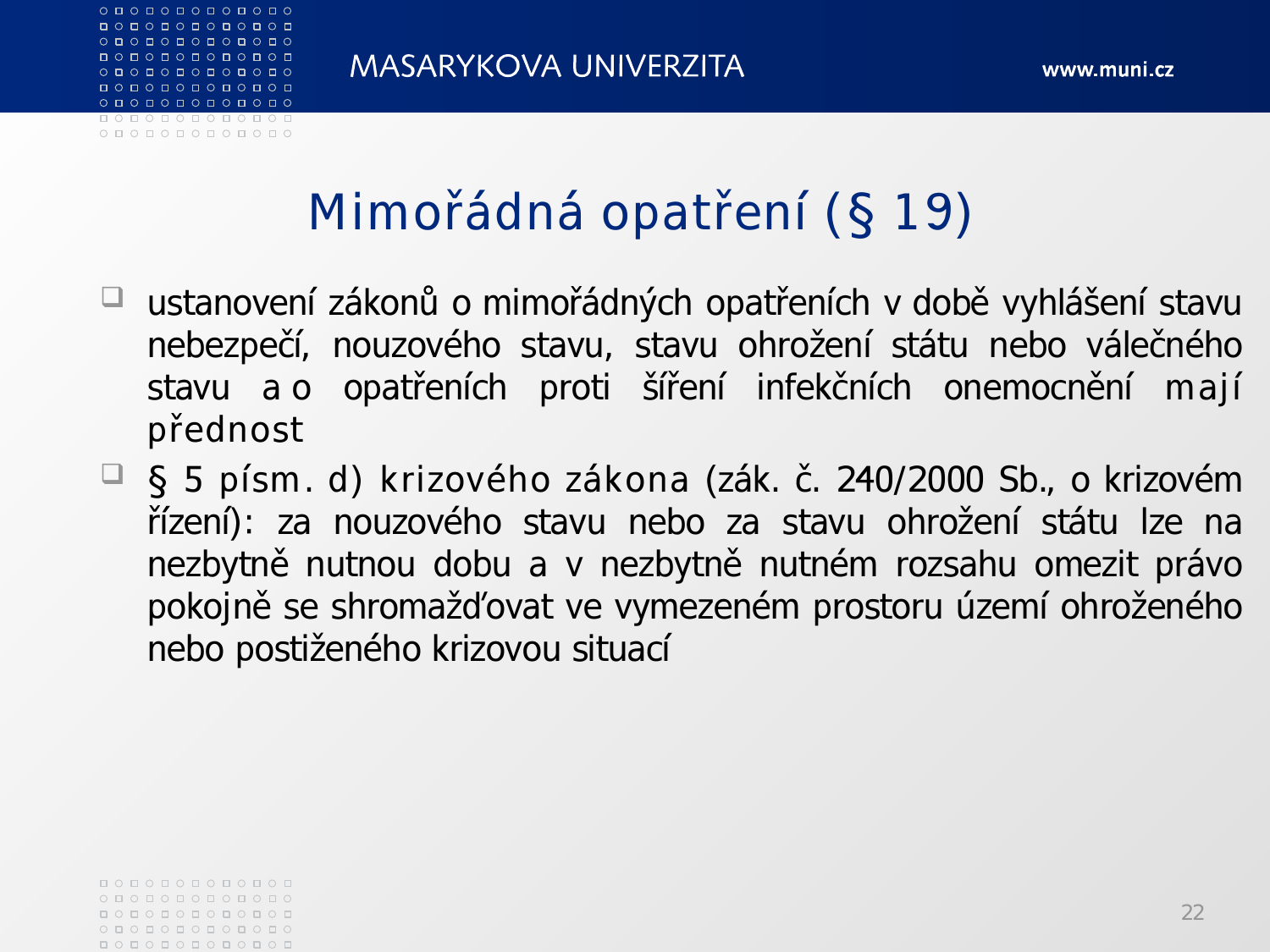

# Mimořádná opatření (§ 19)
ustanovení zákonů o mimořádných opatřeních v době vyhlášení stavu nebezpečí, nouzového stavu, stavu ohrožení státu nebo válečného stavu a o opatřeních proti šíření infekčních onemocnění mají přednost
§ 5 písm. d) krizového zákona (zák. č. 240/2000 Sb., o krizovém řízení): za nouzového stavu nebo za stavu ohrožení státu lze na nezbytně nutnou dobu a v nezbytně nutném rozsahu omezit právo pokojně se shromažďovat ve vymezeném prostoru území ohroženého nebo postiženého krizovou situací

22